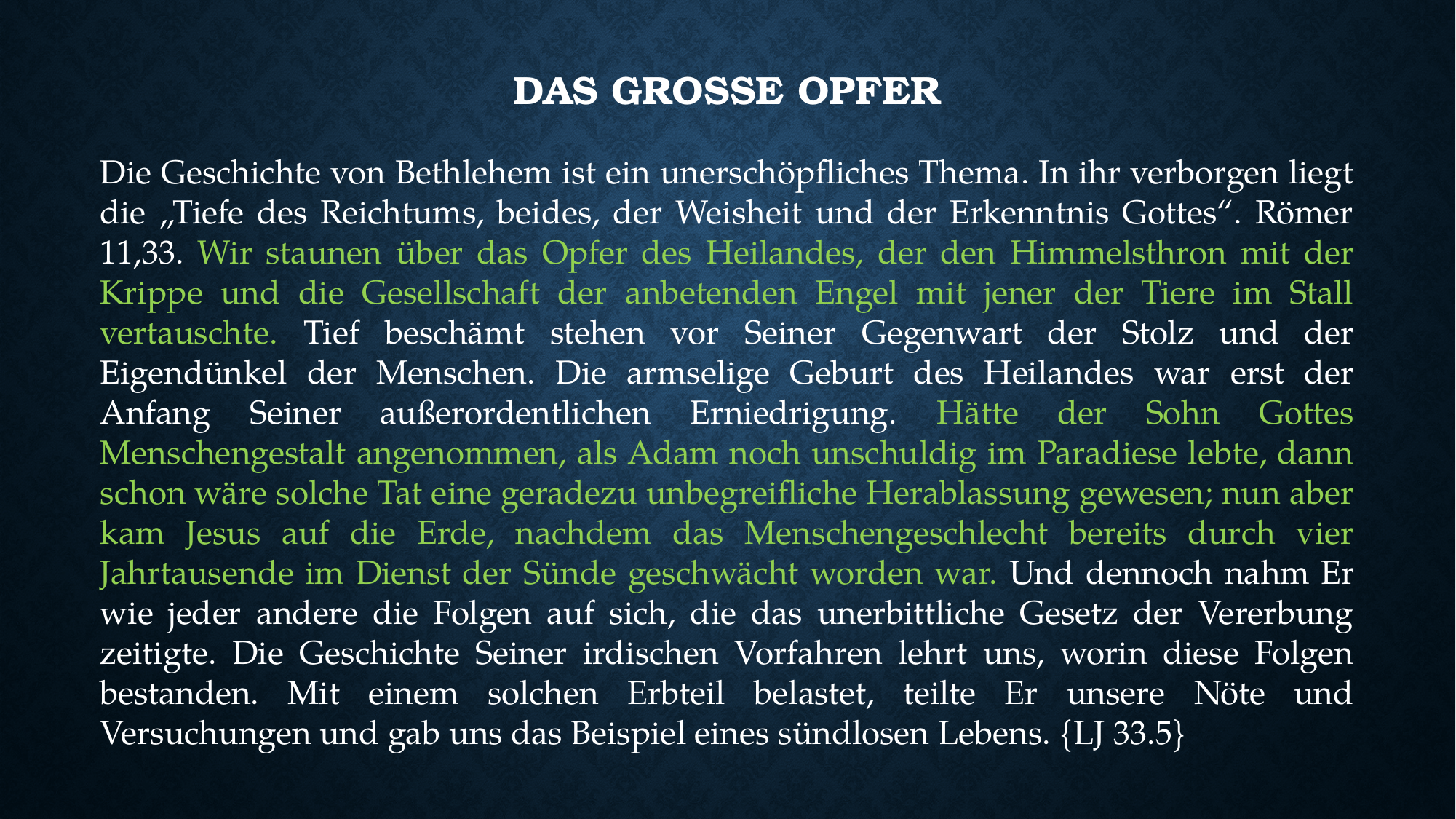

# Das grosse opfer
Die Geschichte von Bethlehem ist ein unerschöpfliches Thema. In ihr verborgen liegt die „Tiefe des Reichtums, beides, der Weisheit und der Erkenntnis Gottes“. Römer 11,33. Wir staunen über das Opfer des Heilandes, der den Himmelsthron mit der Krippe und die Gesellschaft der anbetenden Engel mit jener der Tiere im Stall vertauschte. Tief beschämt stehen vor Seiner Gegenwart der Stolz und der Eigendünkel der Menschen. Die armselige Geburt des Heilandes war erst der Anfang Seiner außerordentlichen Erniedrigung. Hätte der Sohn Gottes Menschengestalt angenommen, als Adam noch unschuldig im Paradiese lebte, dann schon wäre solche Tat eine geradezu unbegreifliche Herablassung gewesen; nun aber kam Jesus auf die Erde, nachdem das Menschengeschlecht bereits durch vier Jahrtausende im Dienst der Sünde geschwächt worden war. Und dennoch nahm Er wie jeder andere die Folgen auf sich, die das unerbittliche Gesetz der Vererbung zeitigte. Die Geschichte Seiner irdischen Vorfahren lehrt uns, worin diese Folgen bestanden. Mit einem solchen Erbteil belastet, teilte Er unsere Nöte und Versuchungen und gab uns das Beispiel eines sündlosen Lebens. {LJ 33.5}